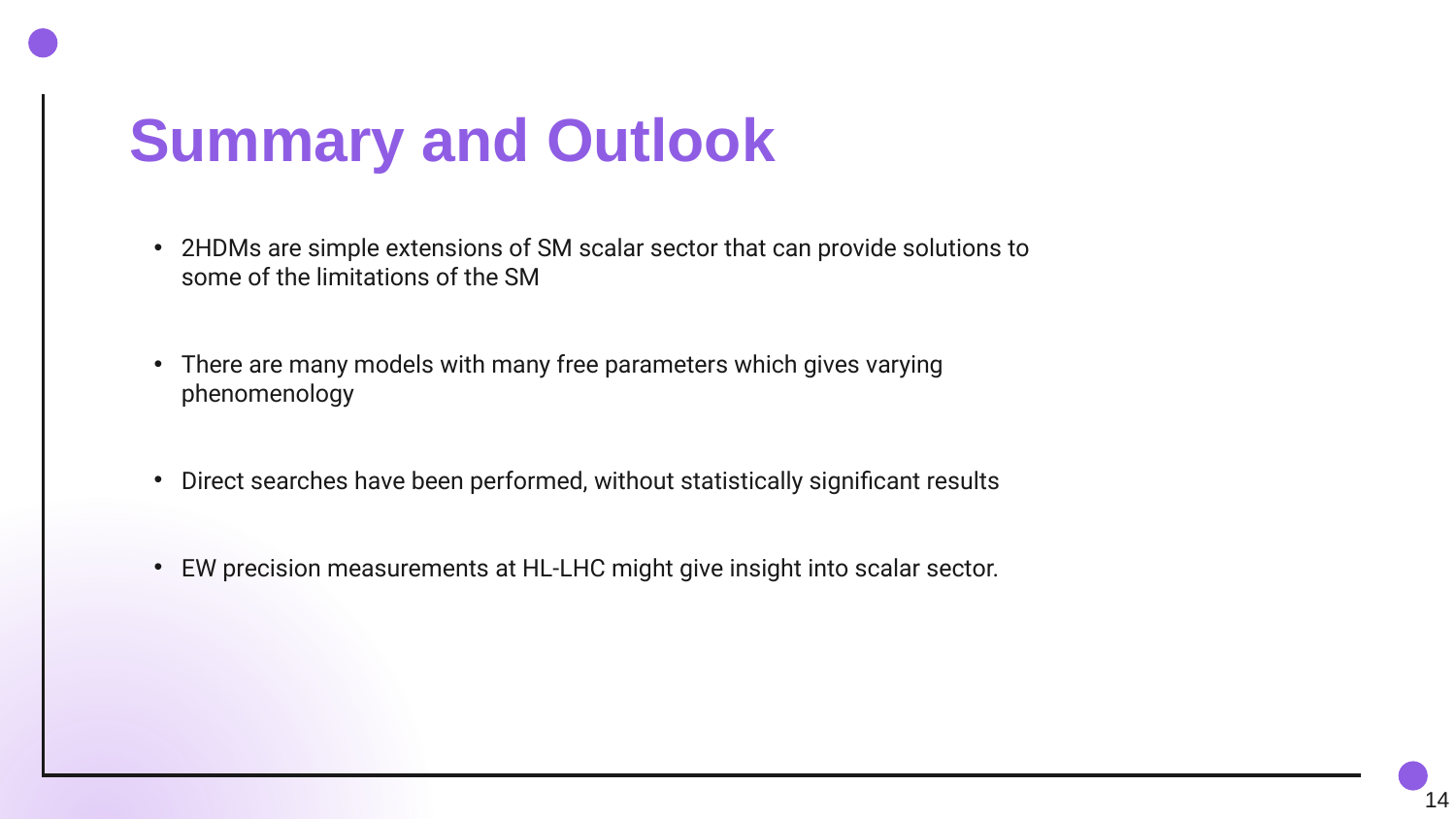

# Summary and Outlook
2HDMs are simple extensions of SM scalar sector that can provide solutions to some of the limitations of the SM

There are many models with many free parameters which gives varying phenomenology

Direct searches have been performed, without statistically significant results

EW precision measurements at HL-LHC might give insight into scalar sector.

14